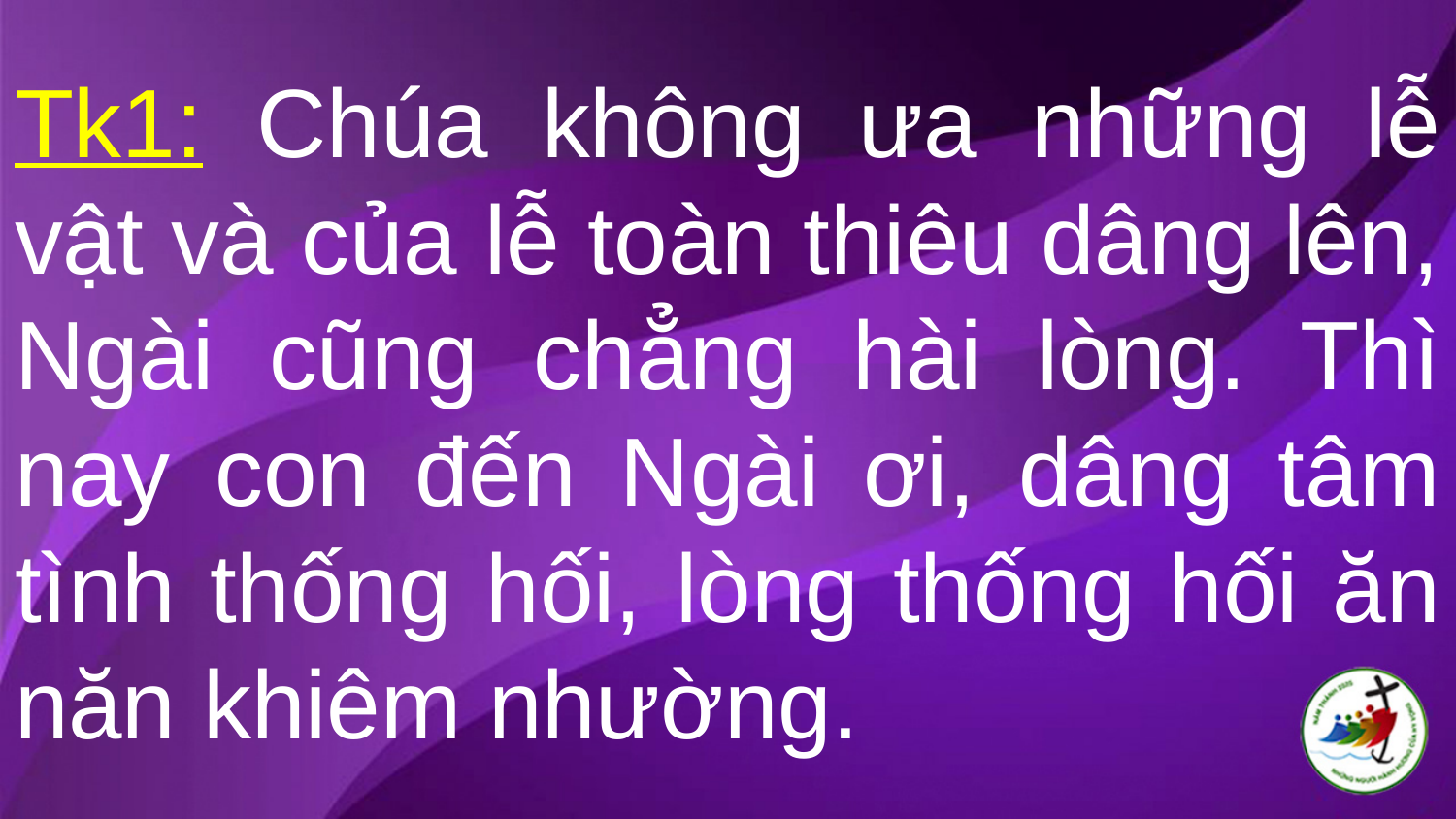

# Tk1: Chúa không ưa những lễ vật và của lễ toàn thiêu dâng lên, Ngài cũng chẳng hài lòng. Thì nay con đến Ngài ơi, dâng tâm tình thống hối, lòng thống hối ăn năn khiêm nhường.